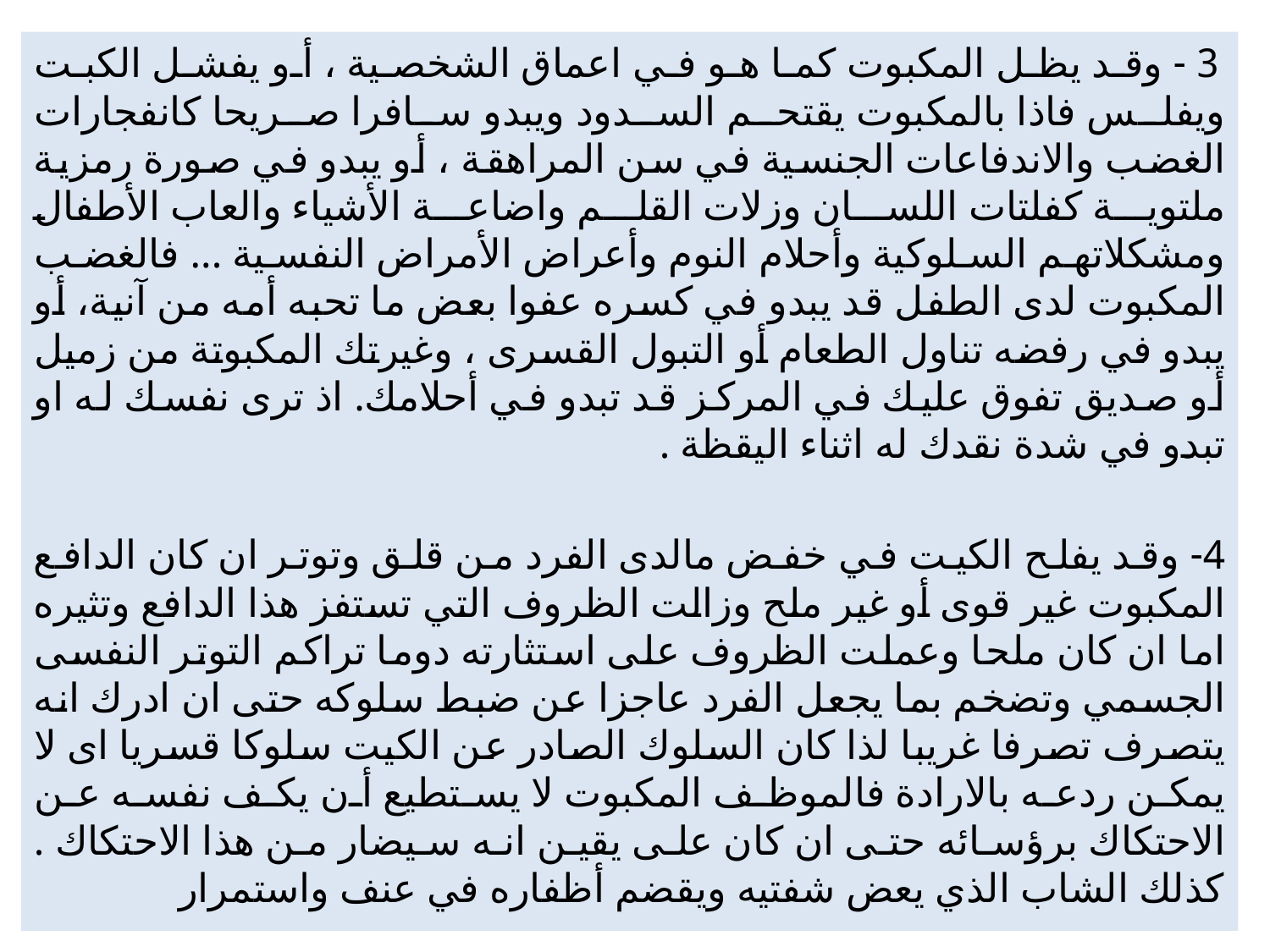

3 - وقد يظل المكبوت كما هو في اعماق الشخصية ، أو يفشل الكبت ويفلس فاذا بالمكبوت يقتحم السدود ويبدو سافرا صريحا كانفجارات الغضب والاندفاعات الجنسية في سن المراهقة ، أو يبدو في صورة رمزية ملتوية كفلتات اللسان وزلات القلم واضاعة الأشياء والعاب الأطفال ومشكلاتهم السلوكية وأحلام النوم وأعراض الأمراض النفسية ... فالغضب المكبوت لدى الطفل قد يبدو في كسره عفوا بعض ما تحبه أمه من آنية، أو يبدو في رفضه تناول الطعام أو التبول القسرى ، وغيرتك المكبوتة من زميل أو صديق تفوق عليك في المركز قد تبدو في أحلامك. اذ ترى نفسك له او تبدو في شدة نقدك له اثناء اليقظة .

4- وقد يفلح الكيت في خفض مالدى الفرد من قلق وتوتر ان كان الدافع المكبوت غير قوى أو غير ملح وزالت الظروف التي تستفز هذا الدافع وتثيره اما ان كان ملحا وعملت الظروف على استثارته دوما تراكم التوتر النفسى الجسمي وتضخم بما يجعل الفرد عاجزا عن ضبط سلوكه حتى ان ادرك انه يتصرف تصرفا غريبا لذا كان السلوك الصادر عن الكيت سلوكا قسريا اى لا يمكن ردعه بالارادة فالموظف المكبوت لا يستطيع أن يكف نفسه عن الاحتكاك برؤسائه حتى ان كان على يقين انه سيضار من هذا الاحتكاك . كذلك الشاب الذي يعض شفتيه ويقضم أظفاره في عنف واستمرار